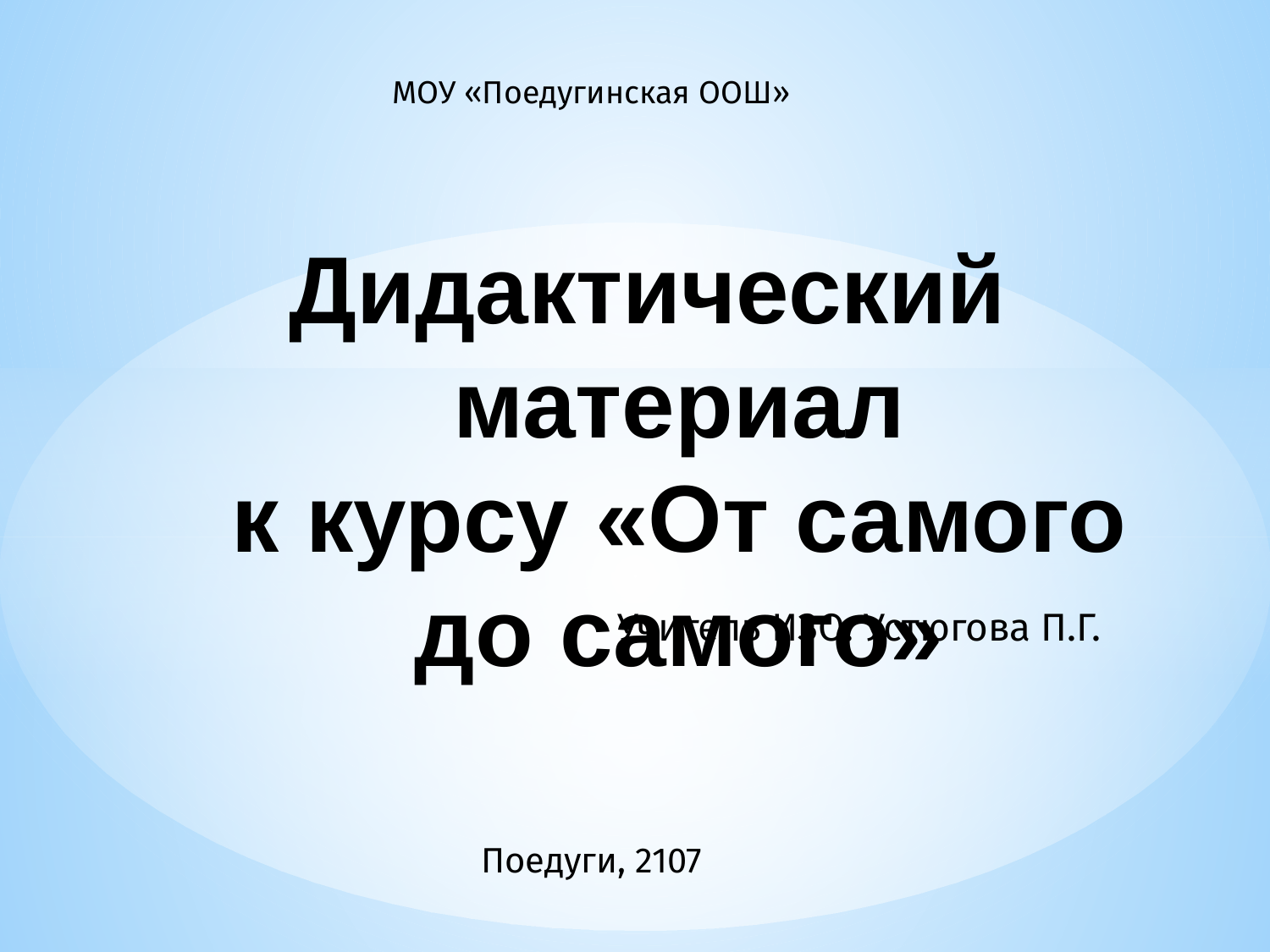

МОУ «Поедугинская ООШ»
# Дидактический материал к курсу «От самого до самого»
Учитель ИЗО: Устюгова П.Г.

Поедуги, 2107